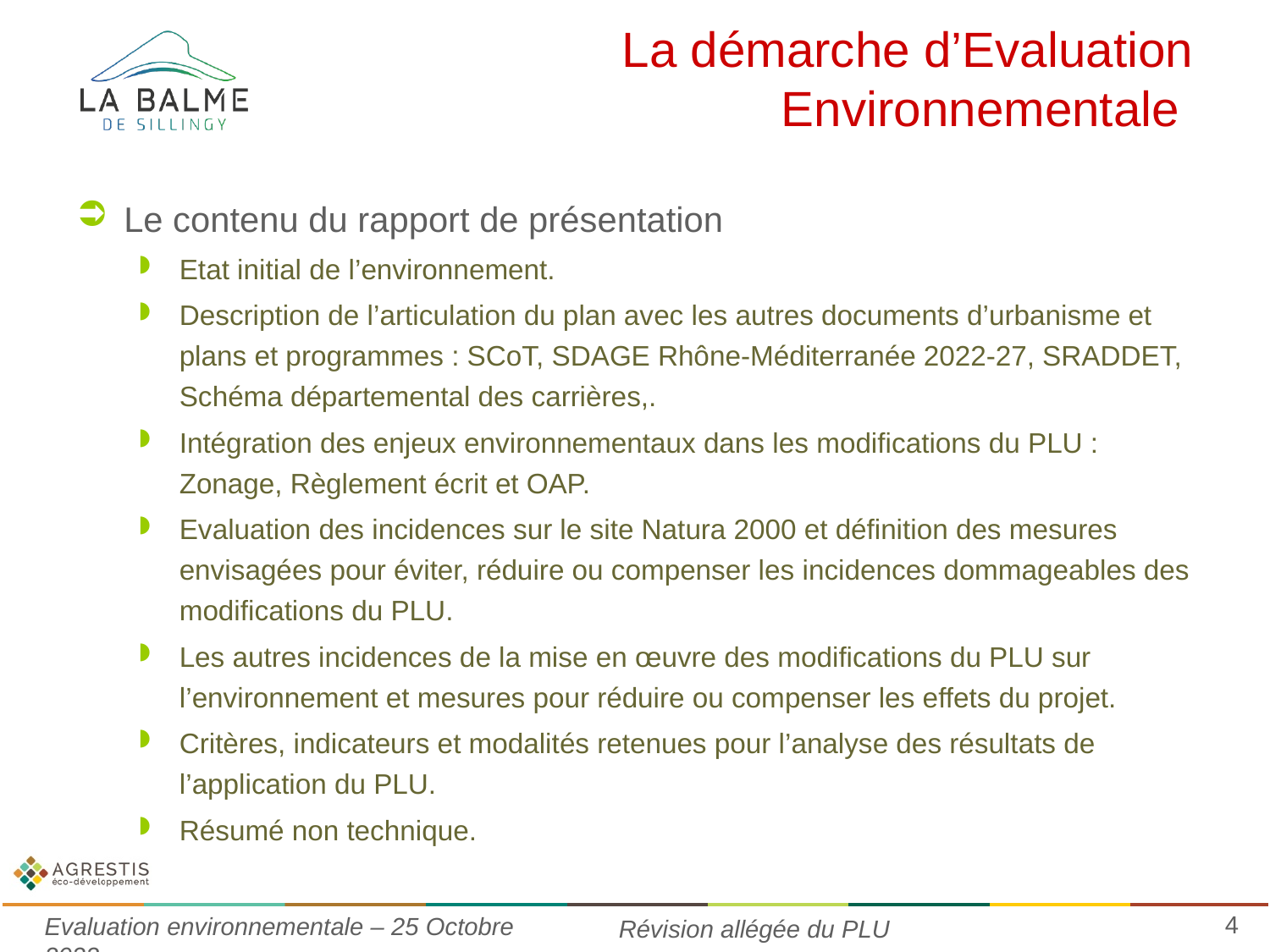

# La démarche d’Evaluation Environnementale
Le contenu du rapport de présentation
Etat initial de l’environnement.
Description de l’articulation du plan avec les autres documents d’urbanisme et plans et programmes : SCoT, SDAGE Rhône-Méditerranée 2022-27, SRADDET, Schéma départemental des carrières,.
Intégration des enjeux environnementaux dans les modifications du PLU : Zonage, Règlement écrit et OAP.
Evaluation des incidences sur le site Natura 2000 et définition des mesures envisagées pour éviter, réduire ou compenser les incidences dommageables des modifications du PLU.
Les autres incidences de la mise en œuvre des modifications du PLU sur l’environnement et mesures pour réduire ou compenser les effets du projet.
Critères, indicateurs et modalités retenues pour l’analyse des résultats de l’application du PLU.
Résumé non technique.

4
Evaluation environnementale – 25 Octobre 2022
Révision allégée du PLU